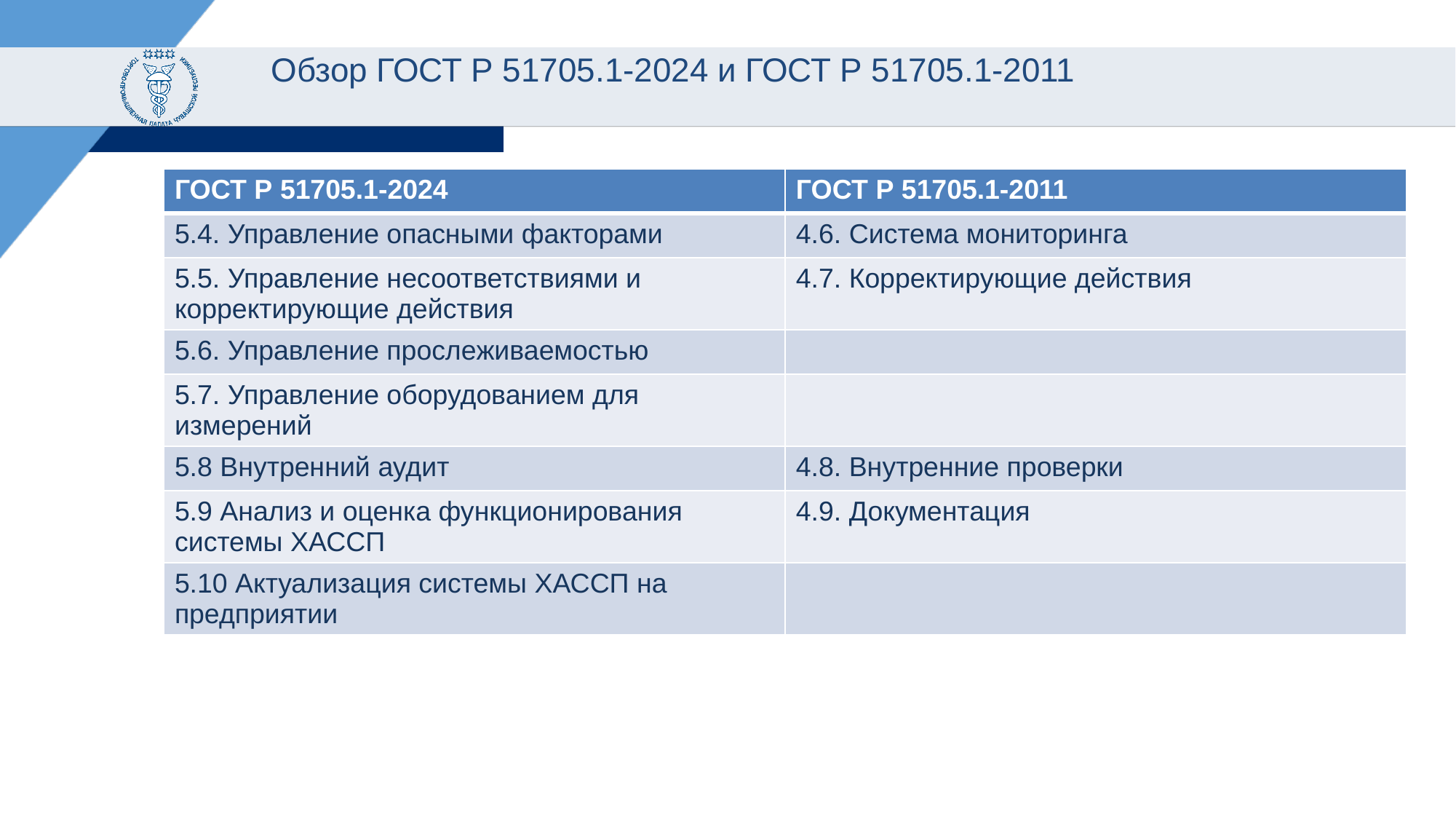

# Обзор ГОСТ Р 51705.1-2024 и ГОСТ Р 51705.1-2011
| ГОСТ Р 51705.1-2024 | ГОСТ Р 51705.1-2011 |
| --- | --- |
| 5.4. Управление опасными факторами | 4.6. Система мониторинга |
| 5.5. Управление несоответствиями и корректирующие действия | 4.7. Корректирующие действия |
| 5.6. Управление прослеживаемостью |  |
| 5.7. Управление оборудованием для измерений |  |
| 5.8 Внутренний аудит | 4.8. Внутренние проверки |
| 5.9 Анализ и оценка функционирования системы ХАССП | 4.9. Документация |
| 5.10 Актуализация системы ХАССП на предприятии |  |